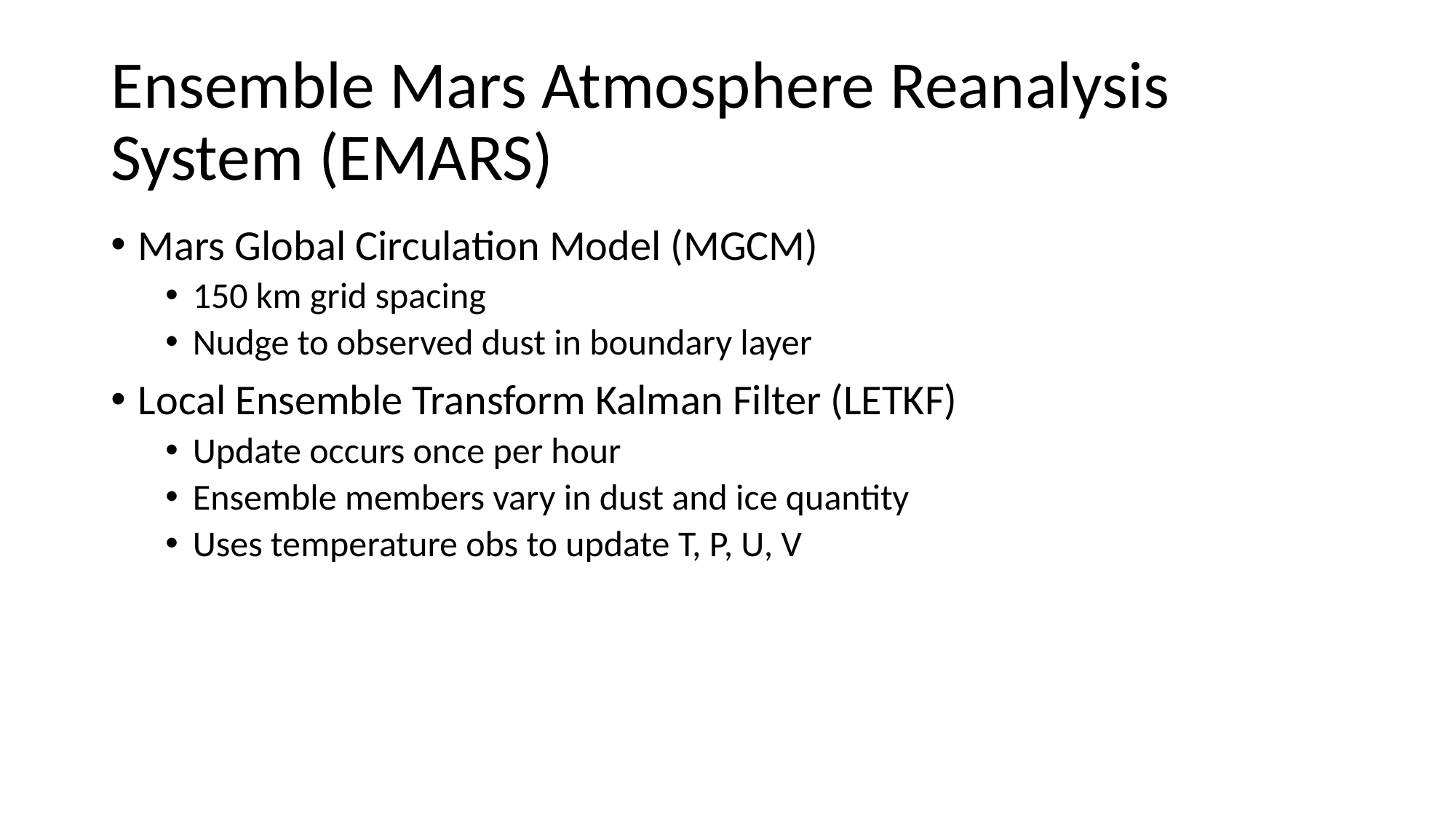

# Ensemble Mars Atmosphere Reanalysis System (EMARS)
Mars Global Circulation Model (MGCM)
150 km grid spacing
Nudge to observed dust in boundary layer
Local Ensemble Transform Kalman Filter (LETKF)
Update occurs once per hour
Ensemble members vary in dust and ice quantity
Uses temperature obs to update T, P, U, V